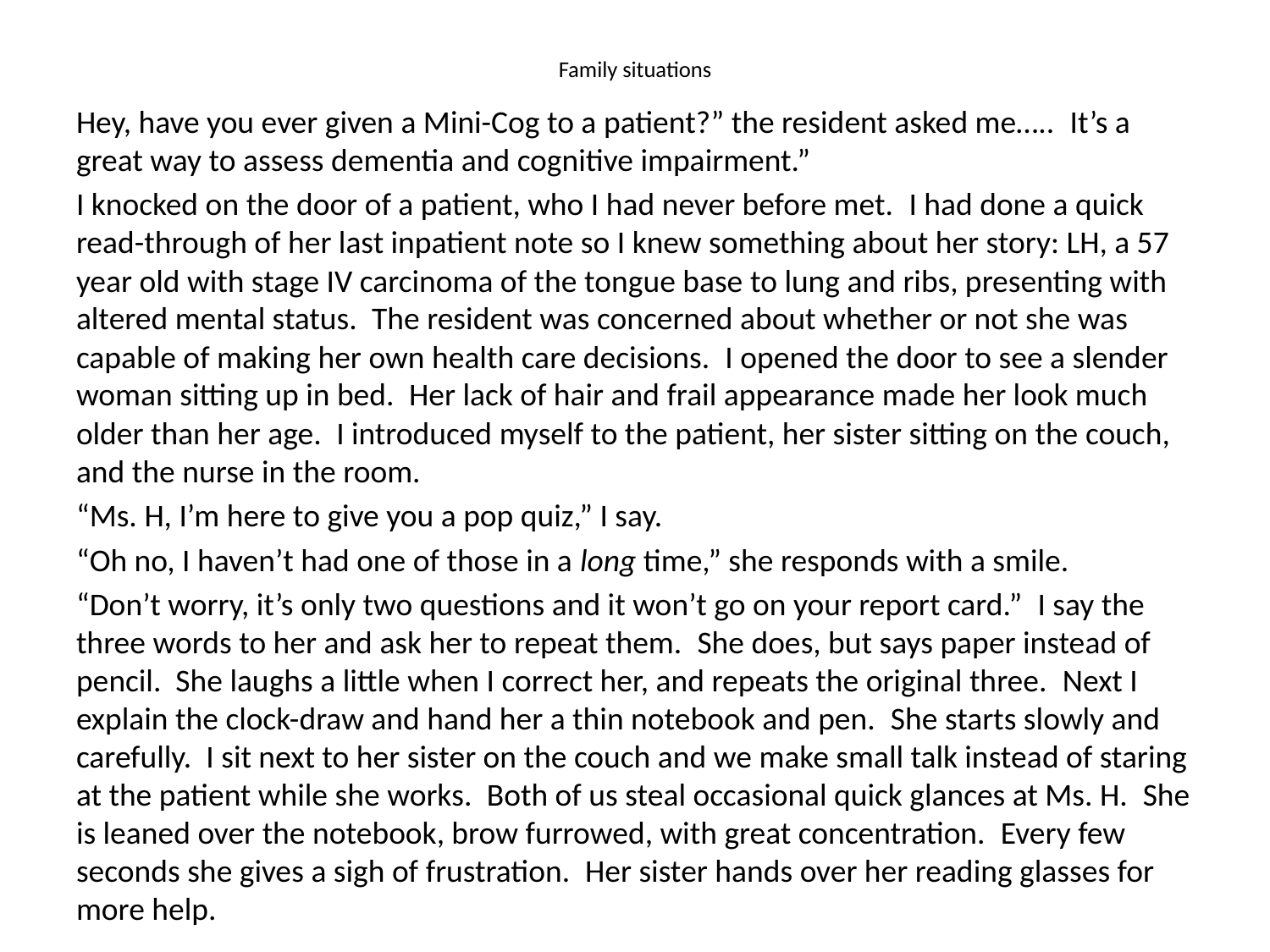

# Family situations
Hey, have you ever given a Mini-Cog to a patient?” the resident asked me…..  It’s a great way to assess dementia and cognitive impairment.”
I knocked on the door of a patient, who I had never before met.  I had done a quick read-through of her last inpatient note so I knew something about her story: LH, a 57 year old with stage IV carcinoma of the tongue base to lung and ribs, presenting with altered mental status.  The resident was concerned about whether or not she was capable of making her own health care decisions.  I opened the door to see a slender woman sitting up in bed.  Her lack of hair and frail appearance made her look much older than her age.  I introduced myself to the patient, her sister sitting on the couch, and the nurse in the room.
“Ms. H, I’m here to give you a pop quiz,” I say.
“Oh no, I haven’t had one of those in a long time,” she responds with a smile.
“Don’t worry, it’s only two questions and it won’t go on your report card.”  I say the three words to her and ask her to repeat them.  She does, but says paper instead of pencil.  She laughs a little when I correct her, and repeats the original three.  Next I explain the clock-draw and hand her a thin notebook and pen.  She starts slowly and carefully.  I sit next to her sister on the couch and we make small talk instead of staring at the patient while she works.  Both of us steal occasional quick glances at Ms. H.  She is leaned over the notebook, brow furrowed, with great concentration.  Every few seconds she gives a sigh of frustration.  Her sister hands over her reading glasses for more help.